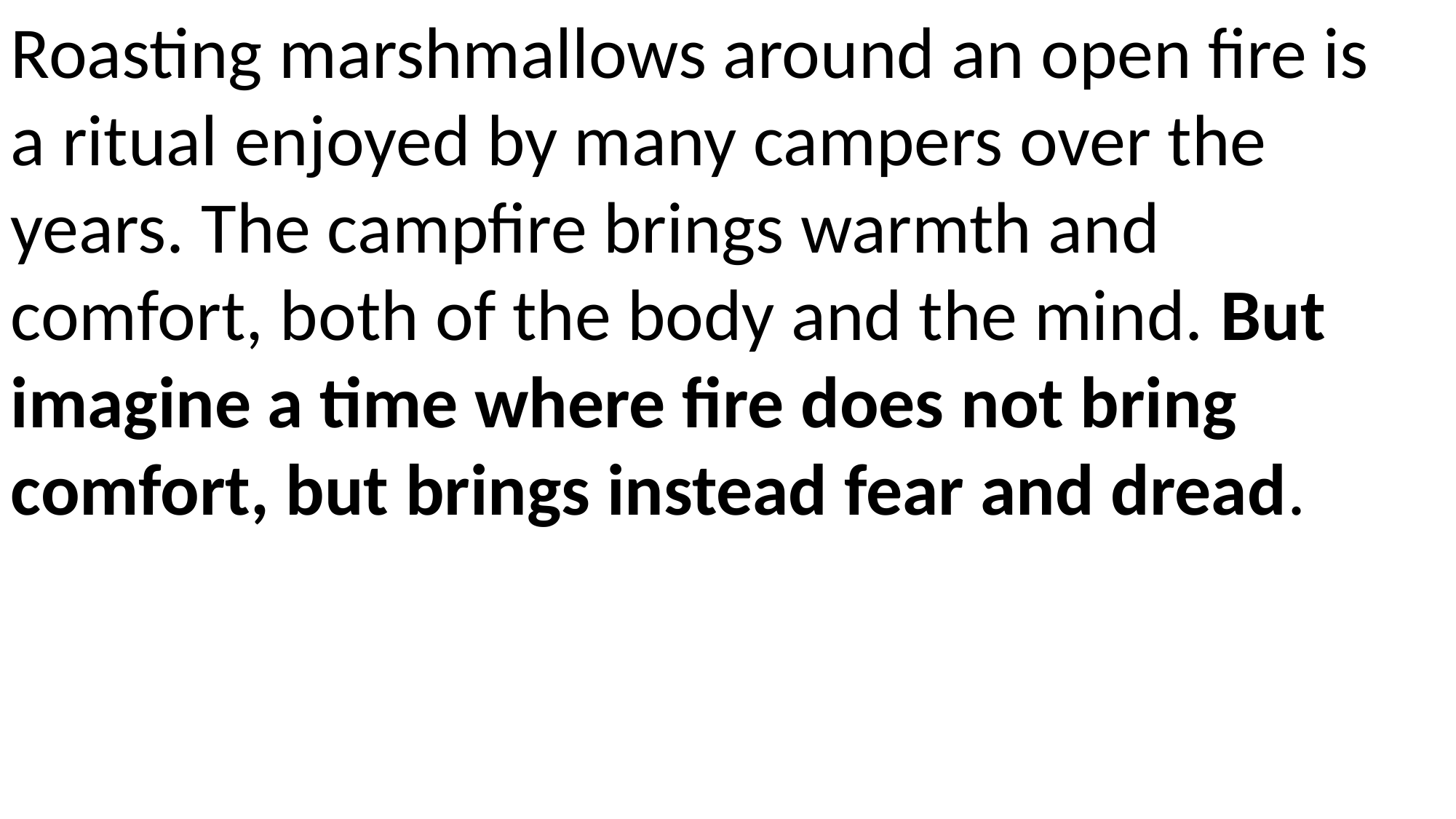

Roasting marshmallows around an open fire is a ritual enjoyed by many campers over the years. The campfire brings warmth and comfort, both of the body and the mind. But imagine a time where fire does not bring comfort, but brings instead fear and dread.